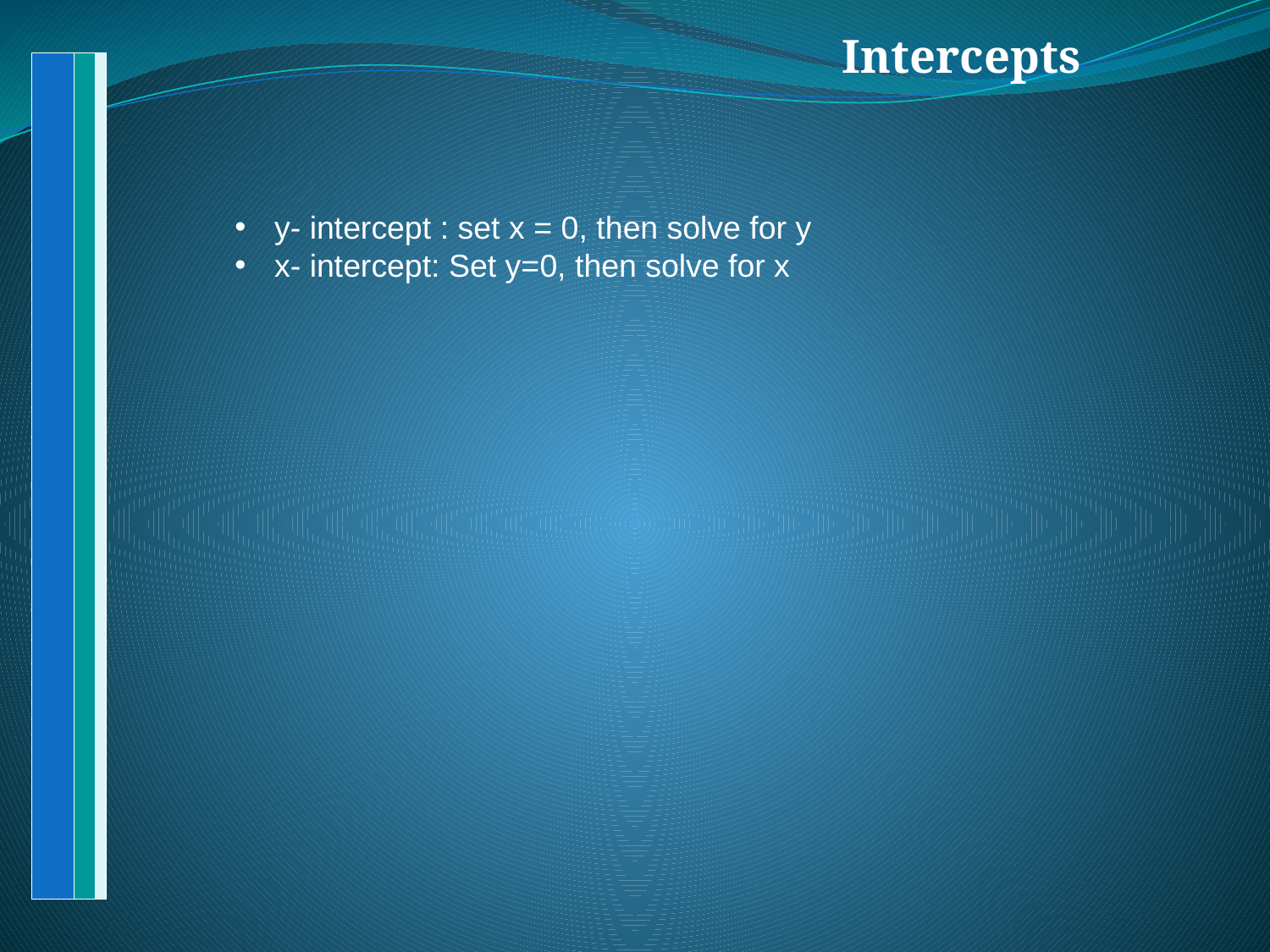

Intercepts

y- intercept : set x = 0, then solve for y
x- intercept: Set y=0, then solve for x